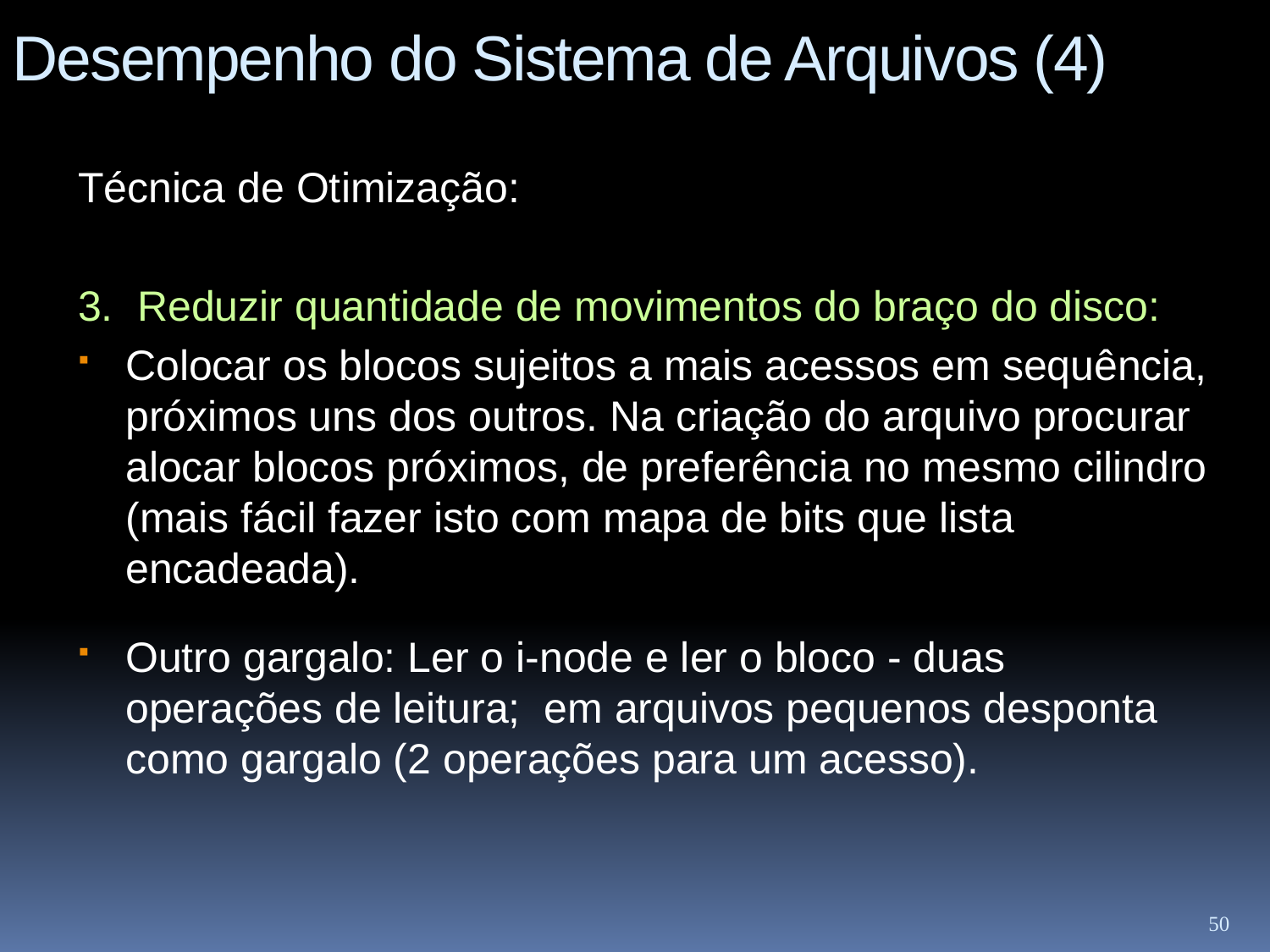

# Desempenho do Sistema de Arquivos (4)
Técnica de Otimização:

 Reduzir quantidade de movimentos do braço do disco:
Colocar os blocos sujeitos a mais acessos em sequência, próximos uns dos outros. Na criação do arquivo procurar alocar blocos próximos, de preferência no mesmo cilindro (mais fácil fazer isto com mapa de bits que lista encadeada).

Outro gargalo: Ler o i-node e ler o bloco - duas operações de leitura;  em arquivos pequenos desponta como gargalo (2 operações para um acesso).

50